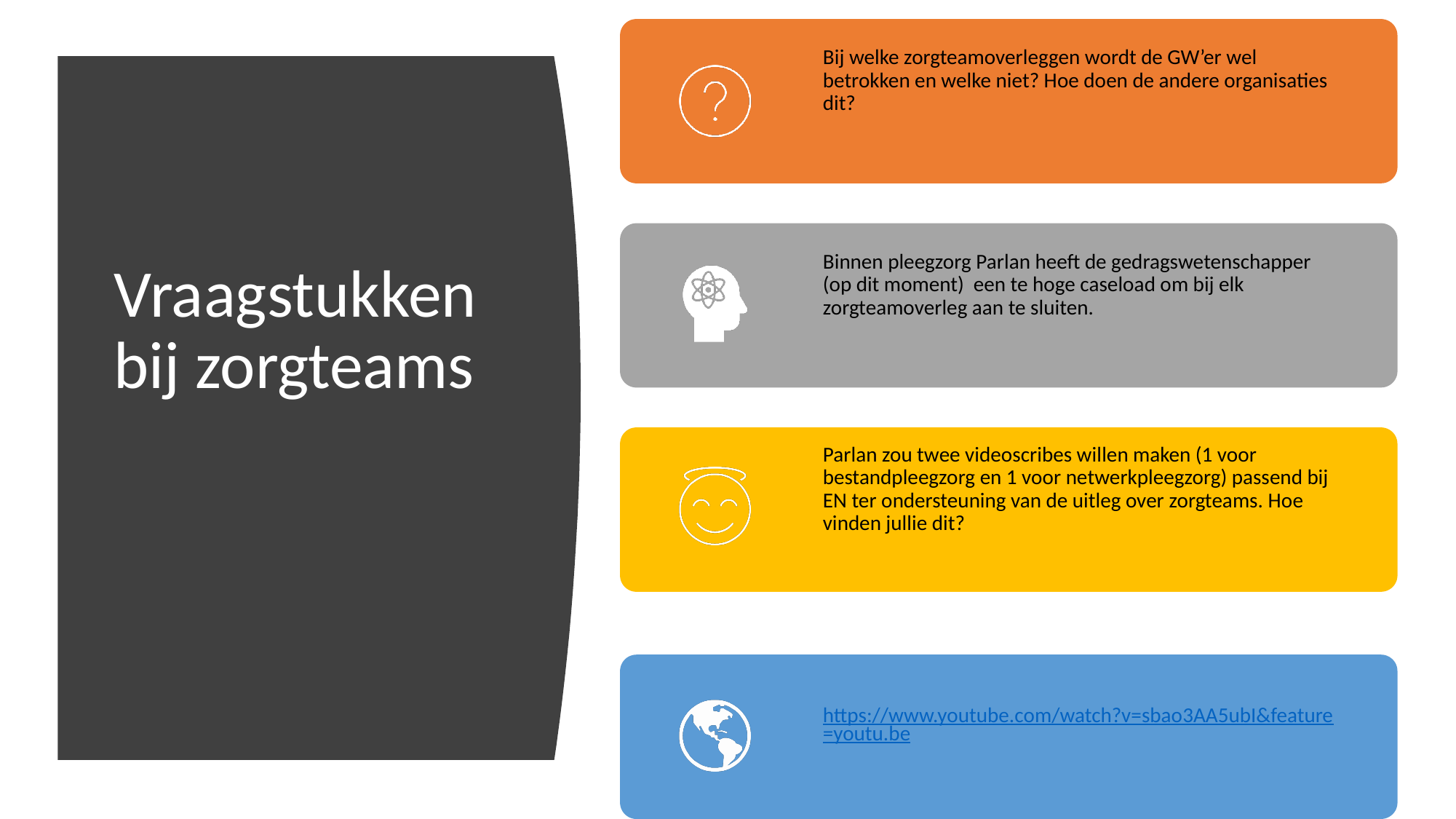

Bij welke zorgteamoverleggen wordt de GW’er wel betrokken en welke niet? Hoe doen de andere organisaties dit?
Binnen pleegzorg Parlan heeft de gedragswetenschapper (op dit moment)  een te hoge caseload om bij elk zorgteamoverleg aan te sluiten.
Parlan zou twee videoscribes willen maken (1 voor bestandpleegzorg en 1 voor netwerkpleegzorg) passend bij EN ter ondersteuning van de uitleg over zorgteams. Hoe vinden jullie dit?
https://www.youtube.com/watch?v=sbao3AA5ubI&feature=youtu.be

# Vraagstukken  bij zorgteams